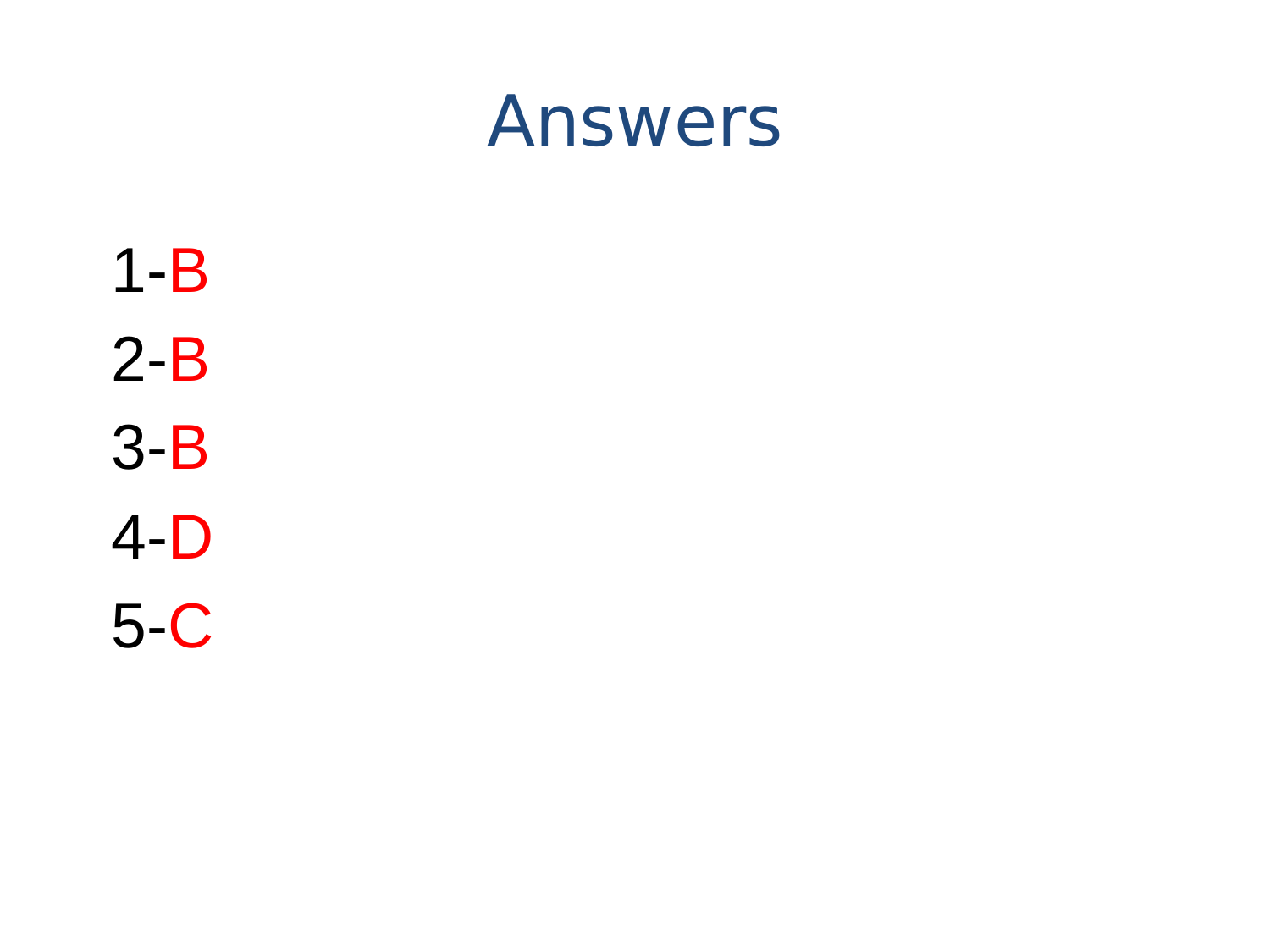

# Answers
  1-B
  2-B
  3-B
  4-D
  5-C